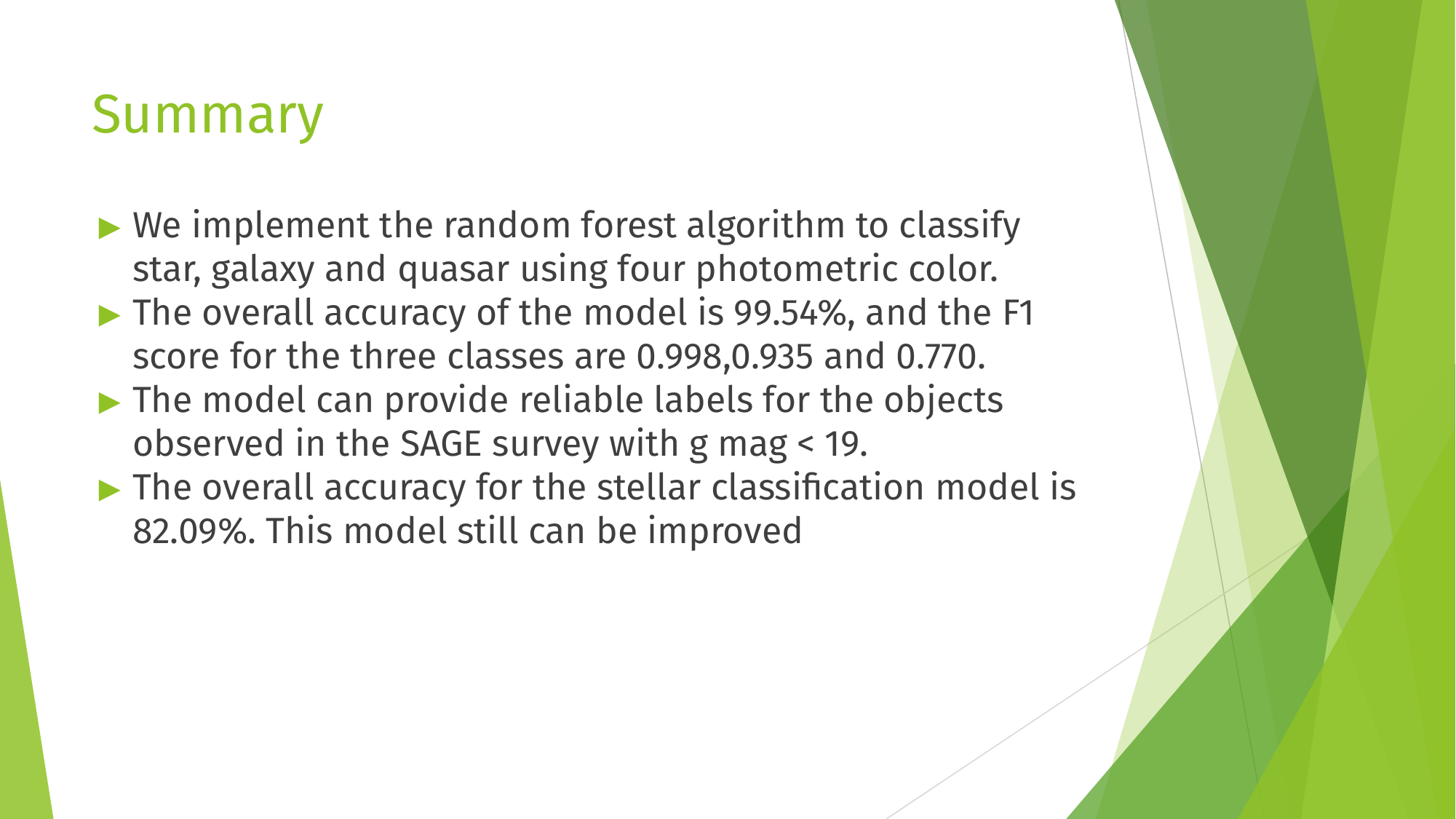

# Summary
We implement the random forest algorithm to classify star, galaxy and quasar using four photometric color.
The overall accuracy of the model is 99.54%, and the F1 score for the three classes are 0.998,0.935 and 0.770.
The model can provide reliable labels for the objects observed in the SAGE survey with g mag < 19.
The overall accuracy for the stellar classification model is 82.09%. This model still can be improved